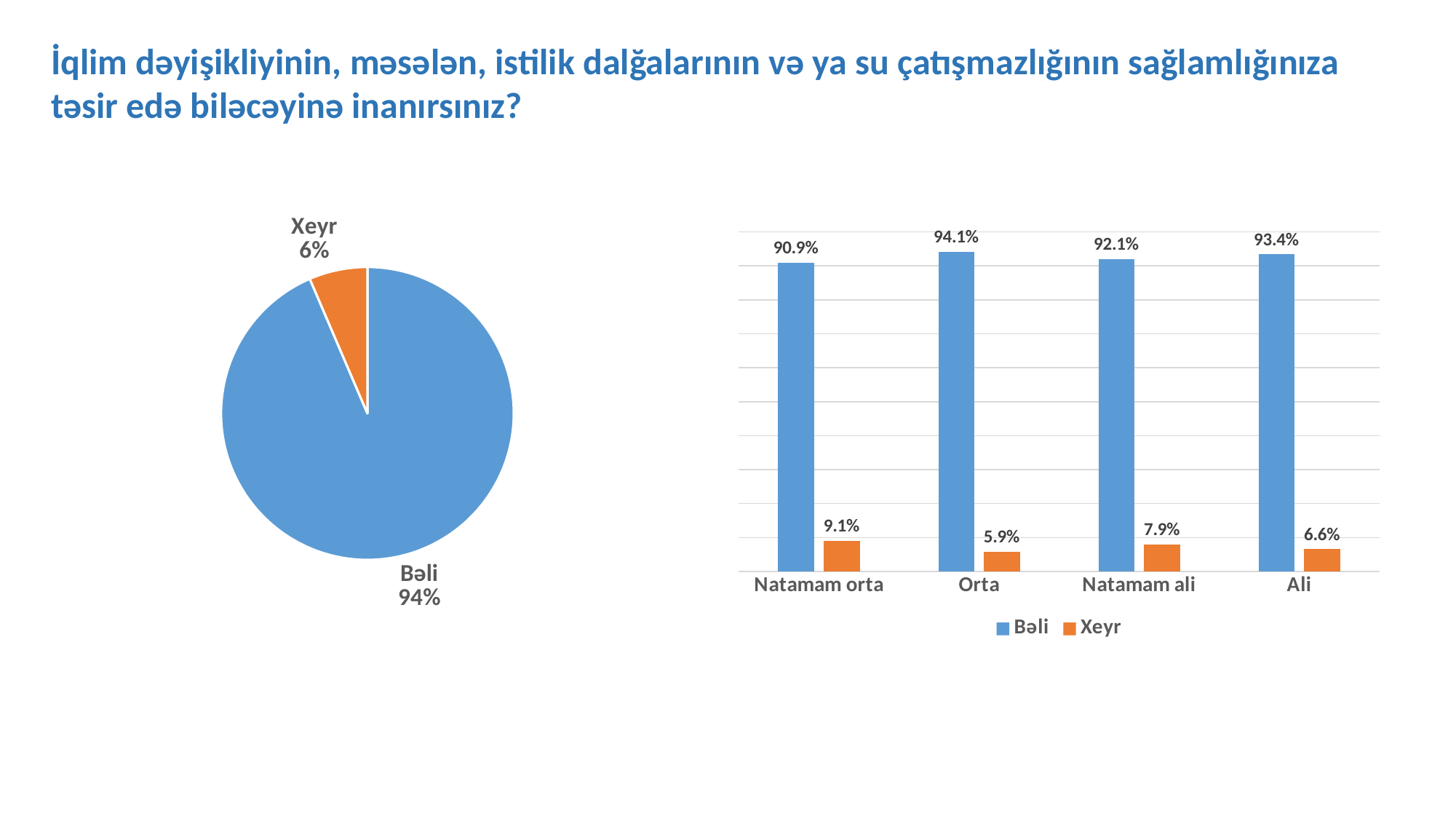

İqlim dəyişikliyinin, məsələn, istilik dalğalarının və ya su çatışmazlığının sağlamlığınıza təsir edə biləcəyinə inanırsınız?

### Chart

| Category | 18. İqlim dəyişikliyinin məsələn isti dalğaların və ya su çatışmazlığının sağlamlığınıza təsir edə biləcəyinə inanırsınız? |
|---|---|
| Bəli | 93.55555555555556 |
| Xeyr | 6.444444444444445 |

### Chart

| Category | Bəli | Xeyr |
|---|---|---|
| Natamam orta | 0.9090909090909091 | 0.09090909090909091 |
| Orta | 0.9411764705882352 | 0.0588235294117647 |
| Natamam ali | 0.920863309352518 | 0.07913669064748201 |
| Ali | 0.9344262295081969 | 0.06557377049180328 |